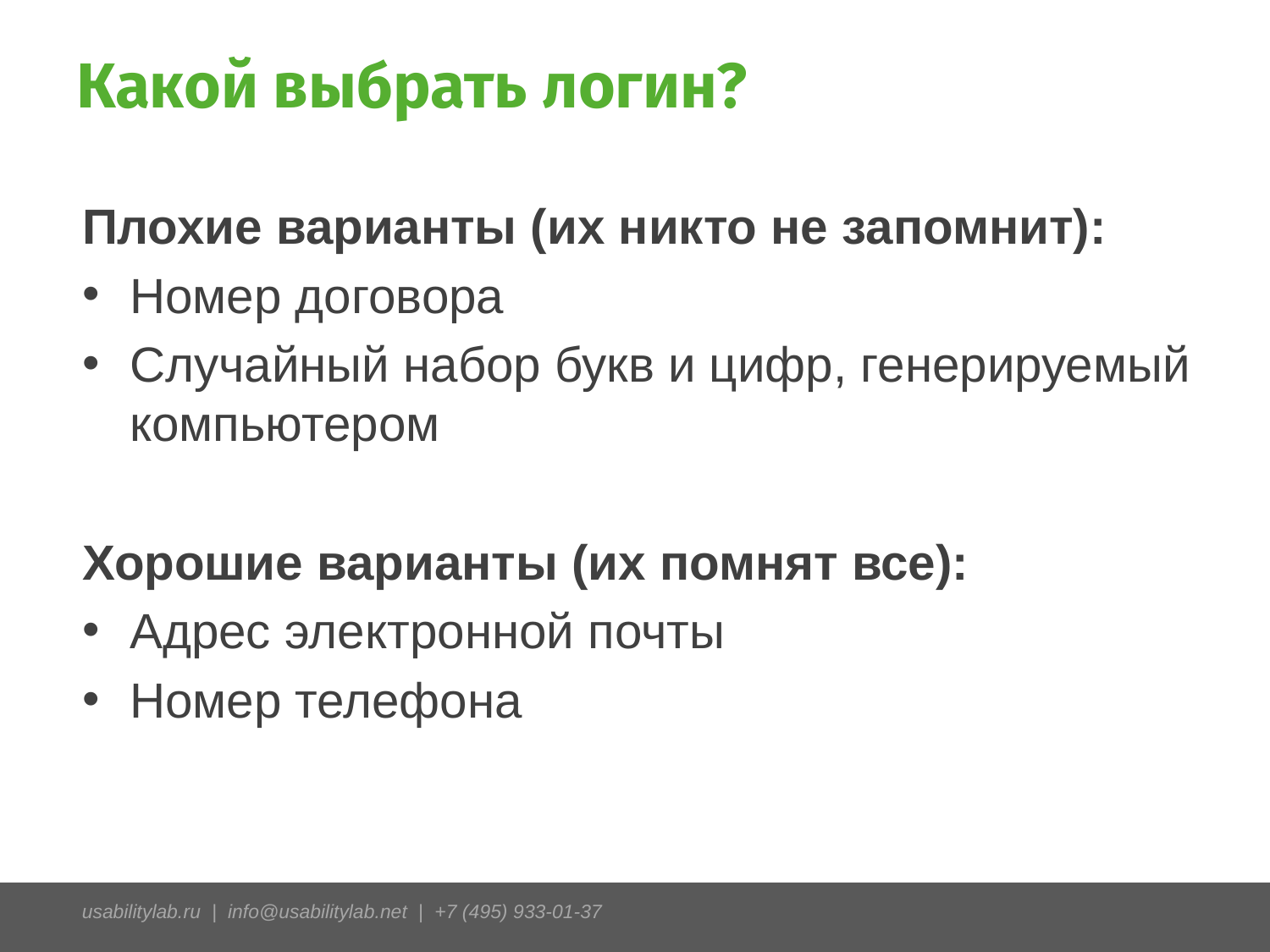

# Какой выбрать логин?
Плохие варианты (их никто не запомнит):
Номер договора
Случайный набор букв и цифр, генерируемый компьютером

Хорошие варианты (их помнят все):
Адрес электронной почты
Номер телефона